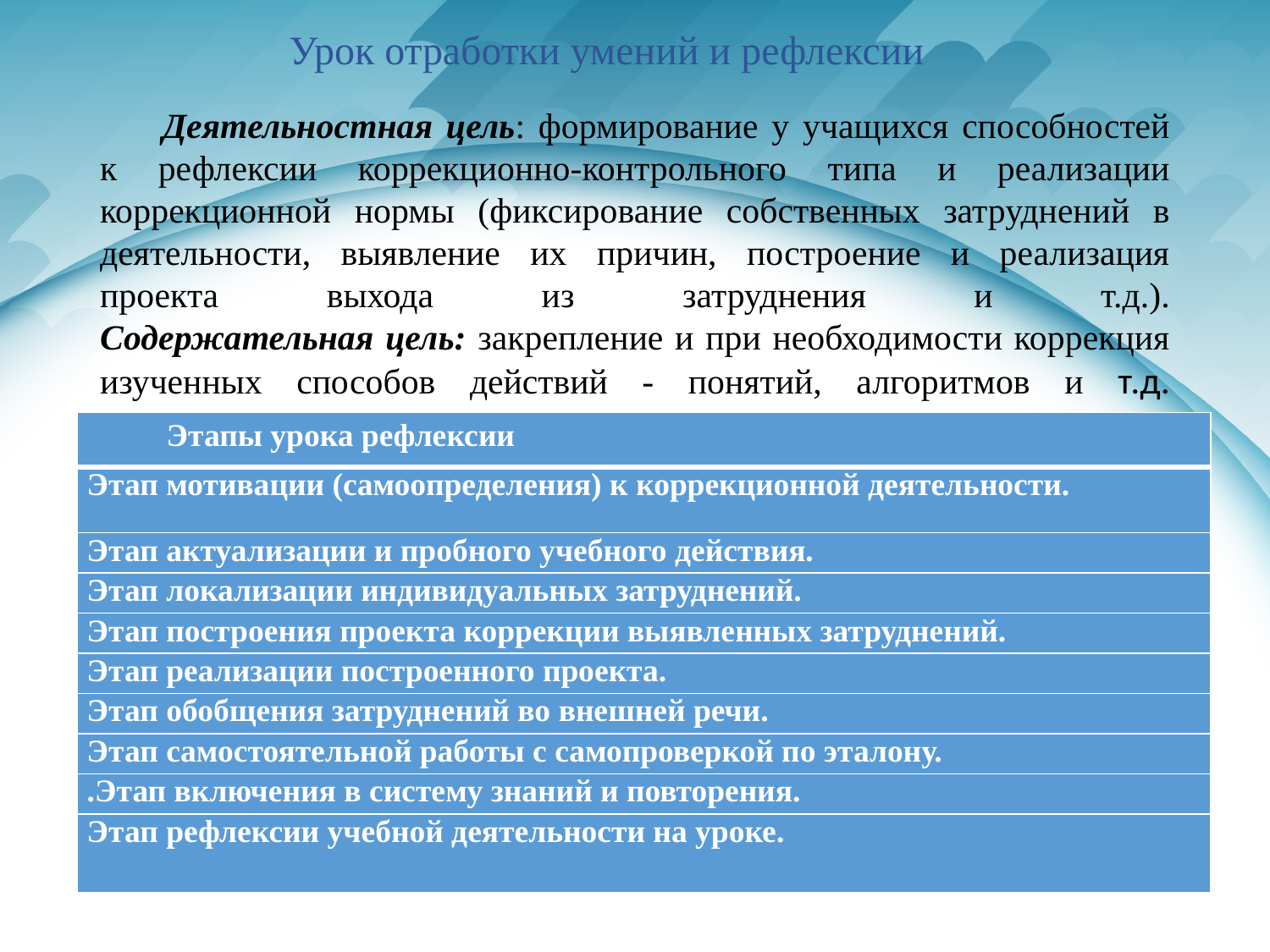

# Урок отработки умений и рефлексии
Деятельностная цель: формирование у учащихся способностей к рефлексии коррекционно-контрольного типа и реализации коррекционной нормы (фиксирование собственных затруднений в деятельности, выявление их причин, построение и реализация проекта выхода из затруднения и т.д.).
Содержательная цель: закрепление и при необходимости коррекция изученных способов действий - понятий, алгоритмов и т.д.

| Этапы урока рефлексии |
| --- |
| Этап мотивации (самоопределения) к коррекционной деятельности. |
| Этап актуализации и пробного учебного действия. |
| Этап локализации индивидуальных затруднений. |
| Этап построения проекта коррекции выявленных затруднений. |
| Этап реализации построенного проекта. |
| Этап обобщения затруднений во внешней речи. |
| Этап самостоятельной работы с самопроверкой по эталону. |
| .Этап включения в систему знаний и повторения. |
| Этап рефлексии учебной деятельности на уроке. |